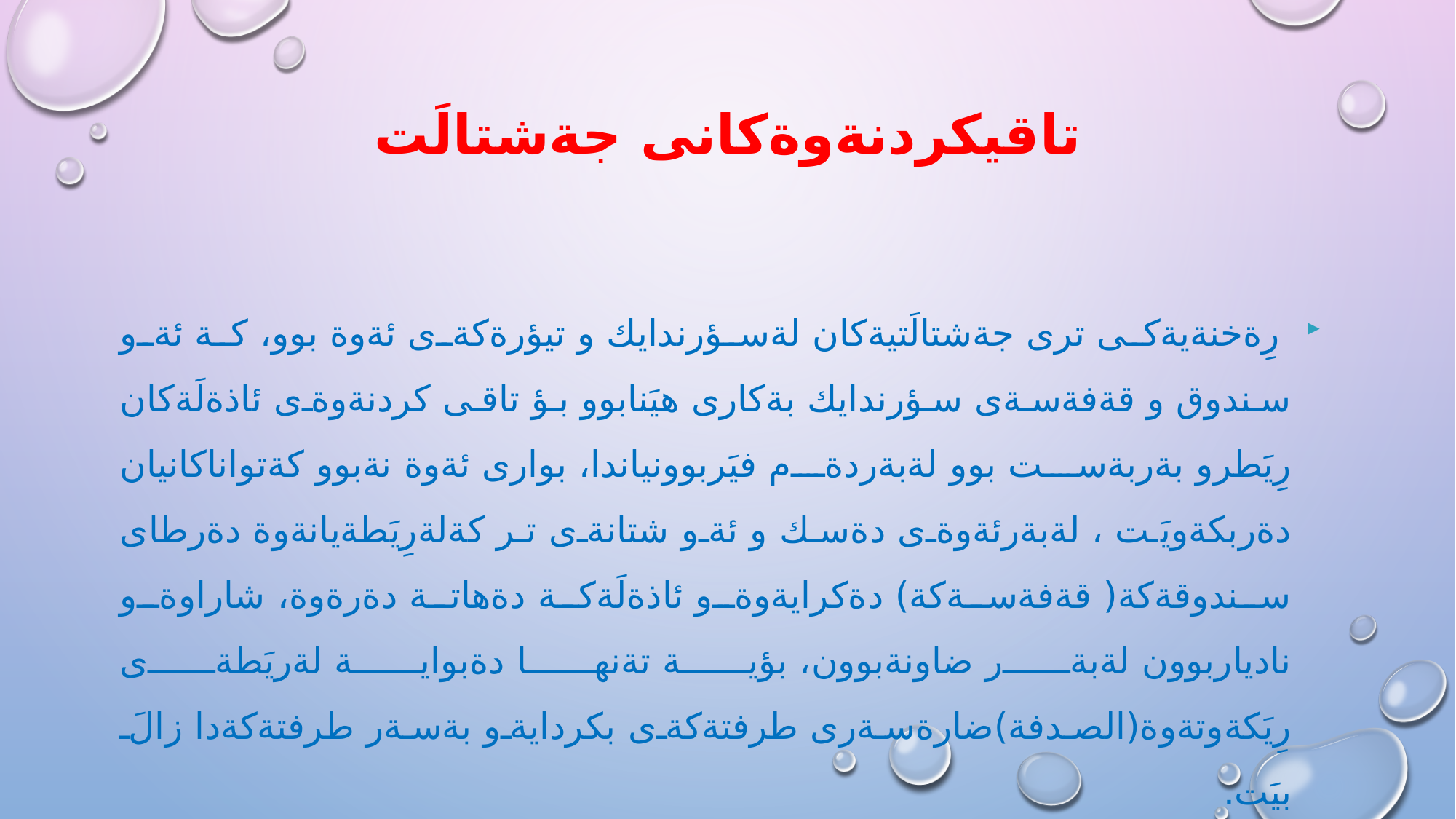

# تاقيكردنةوةكانى جةشتالَت
 رِةخنةيةكى ترى جةشتالَتيةكان لةسؤرندايك و تيؤرةكةى ئةوة بوو، كة ئةو سندوق و قةفةسةى سؤرندايك بةكارى هيَنابوو بؤ تاقى كردنةوةى ئاذةلَةكان رِيَطرو بةربةست بوو لةبةردةم فيَربوونياندا، بوارى ئةوة نةبوو كةتواناكانيان دةربكةويَت ، لةبةرئةوةى دةسك و ئةو شتانةى تر كةلةرِيَطةيانةوة دةرطاى سندوقةكة( قةفةسةكة) دةكرايةوةو ئاذةلَةكة دةهاتة دةرةوة، شاراوةو نادياربوون لةبةر ضاونةبوون، بؤية تةنها دةبواية لةريَطةى رِيَكةوتةوة(الصدفة)ضارةسةرى طرفتةكةى بكردايةو بةسةر طرفتةكةدا زالَ بيَت.